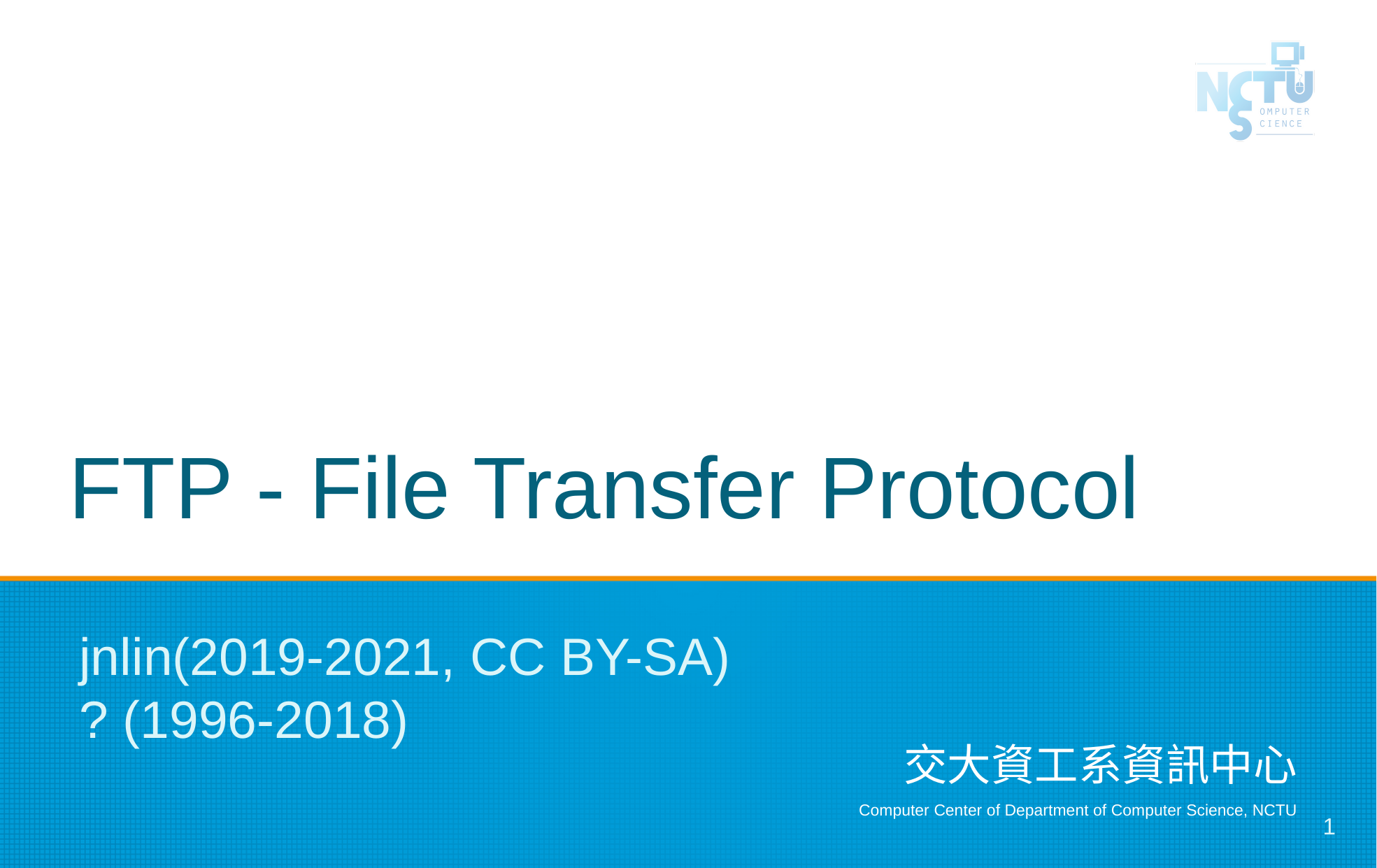

# FTP - File Transfer Protocol
jnlin(2019-2021, CC BY-SA)
? (1996-2018)
1